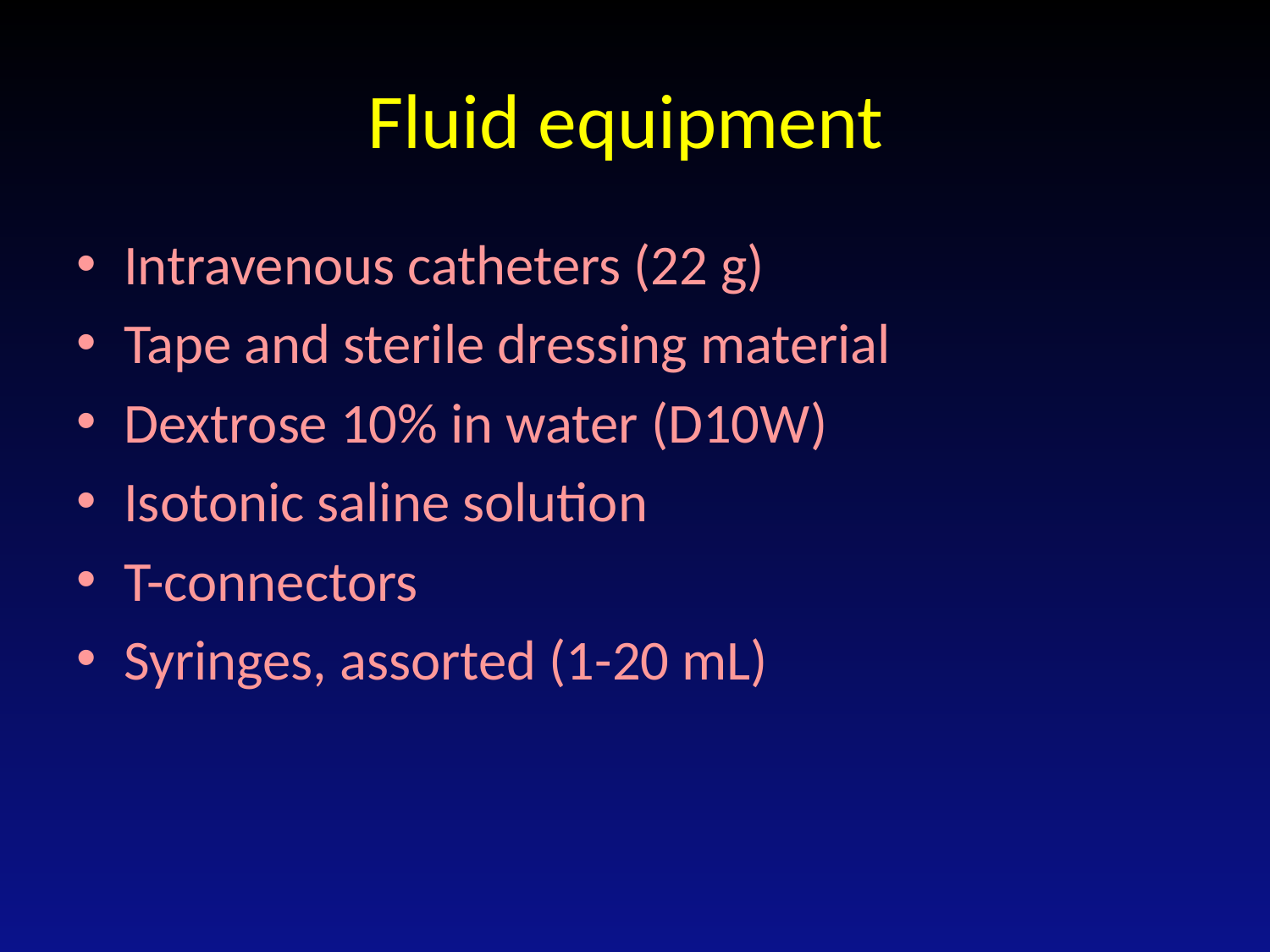

# Fluid equipment
Intravenous catheters (22 g)
Tape and sterile dressing material
Dextrose 10% in water (D10W)
Isotonic saline solution
T-connectors
Syringes, assorted (1-20 mL)